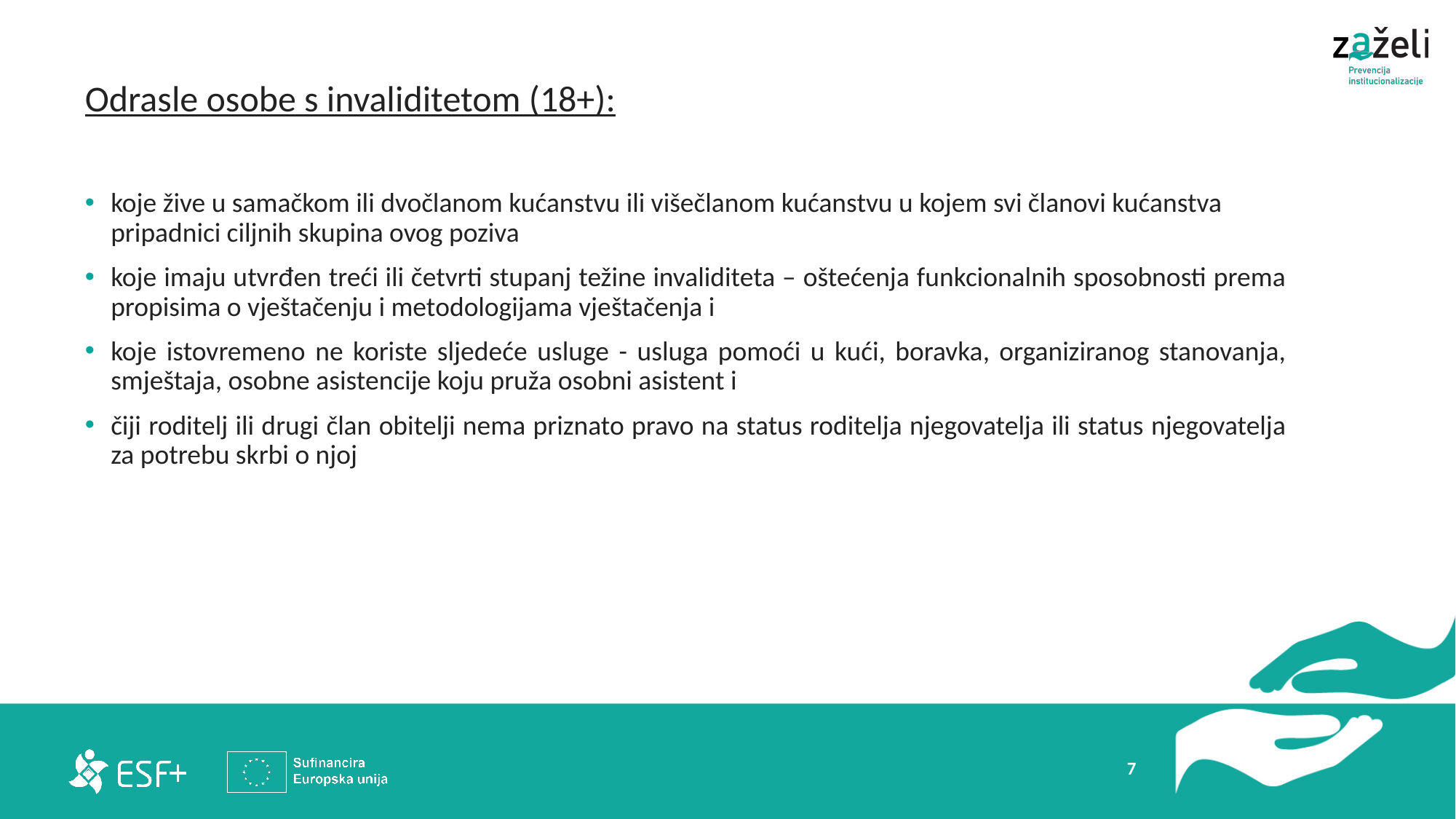

Odrasle osobe s invaliditetom (18+):

koje žive u samačkom ili dvočlanom kućanstvu ili višečlanom kućanstvu u kojem svi članovi kućanstva pripadnici ciljnih skupina ovog poziva
koje imaju utvrđen treći ili četvrti stupanj težine invaliditeta – oštećenja funkcionalnih sposobnosti prema propisima o vještačenju i metodologijama vještačenja i
koje istovremeno ne koriste sljedeće usluge - usluga pomoći u kući, boravka, organiziranog stanovanja, smještaja, osobne asistencije koju pruža osobni asistent i
čiji roditelj ili drugi član obitelji nema priznato pravo na status roditelja njegovatelja ili status njegovatelja za potrebu skrbi o njoj

7